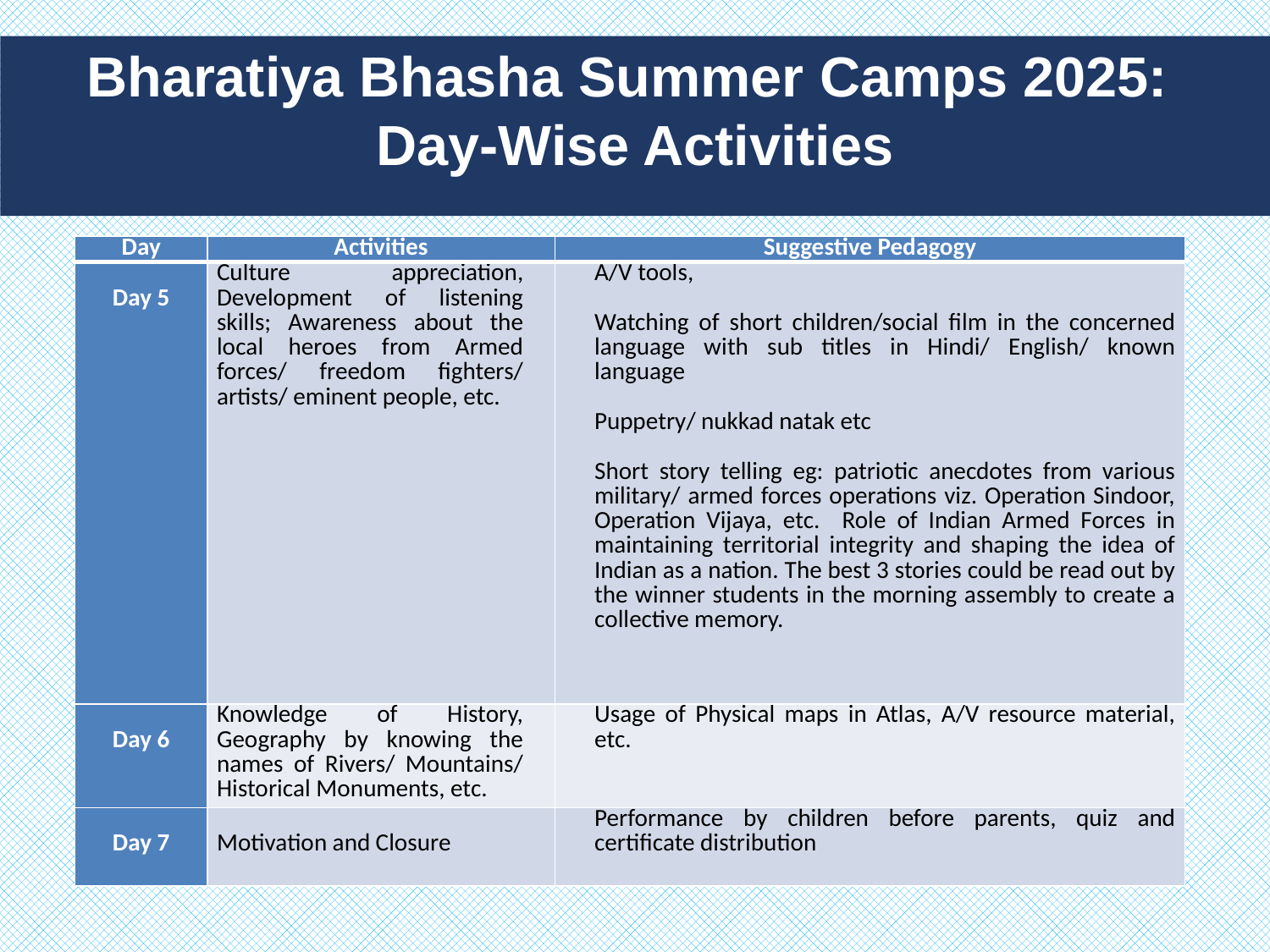

Bharatiya Bhasha Summer Camps 2025:
Day-Wise Activities
| Day | Activities | Suggestive Pedagogy |
| --- | --- | --- |
| Day 5 | Culture appreciation, Development of listening skills; Awareness about the local heroes from Armed forces/ freedom fighters/ artists/ eminent people, etc. | A/V tools,   Watching of short children/social film in the concerned language with sub titles in Hindi/ English/ known language   Puppetry/ nukkad natak etc   Short story telling eg: patriotic anecdotes from various military/ armed forces operations viz. Operation Sindoor, Operation Vijaya, etc. Role of Indian Armed Forces in maintaining territorial integrity and shaping the idea of Indian as a nation. The best 3 stories could be read out by the winner students in the morning assembly to create a collective memory. |
| Day 6 | Knowledge of History, Geography by knowing the names of Rivers/ Mountains/ Historical Monuments, etc. | Usage of Physical maps in Atlas, A/V resource material, etc. |
| Day 7 | Motivation and Closure | Performance by children before parents, quiz and certificate distribution |